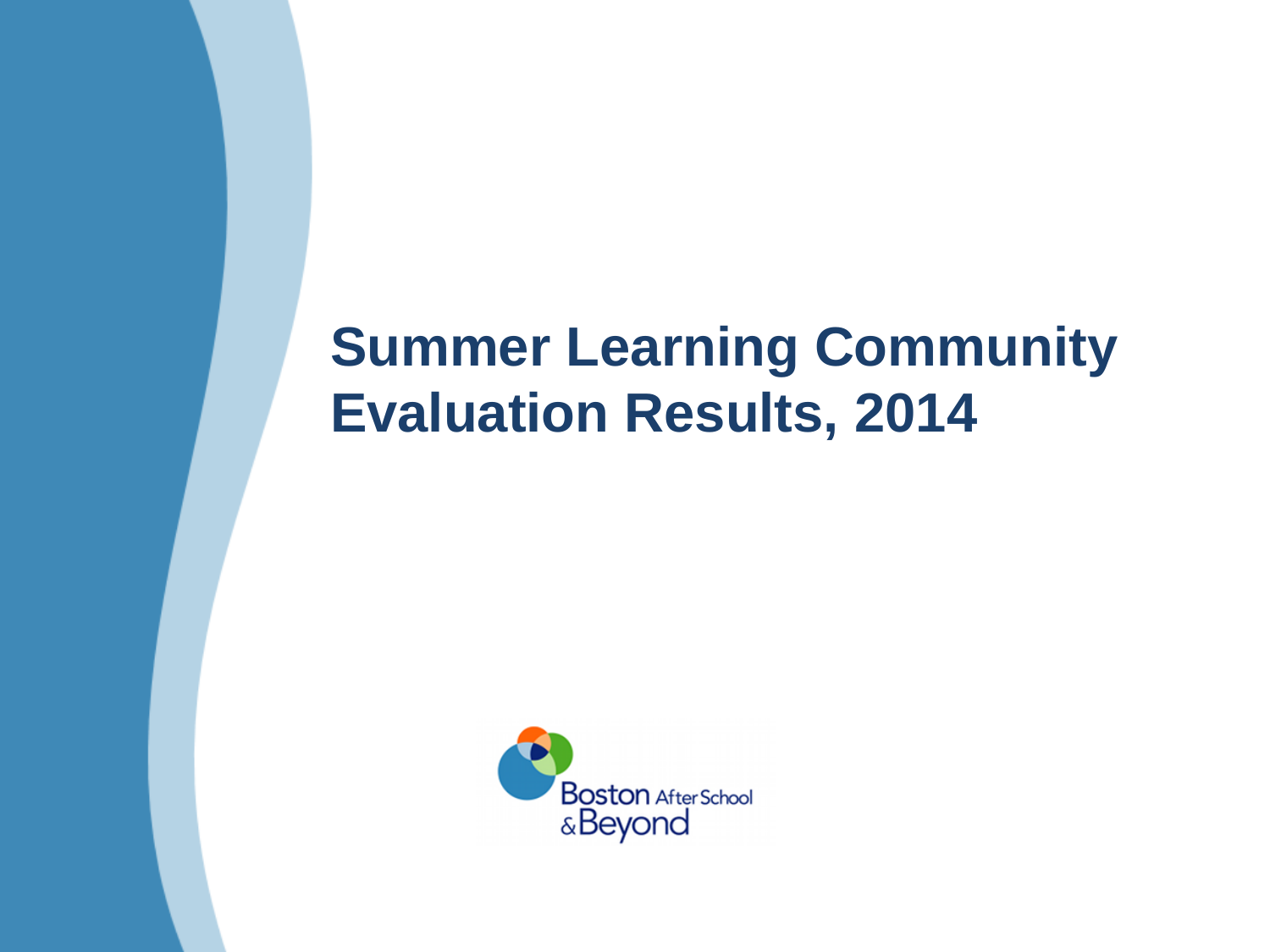

# Summer Learning Community Evaluation Results, 2014